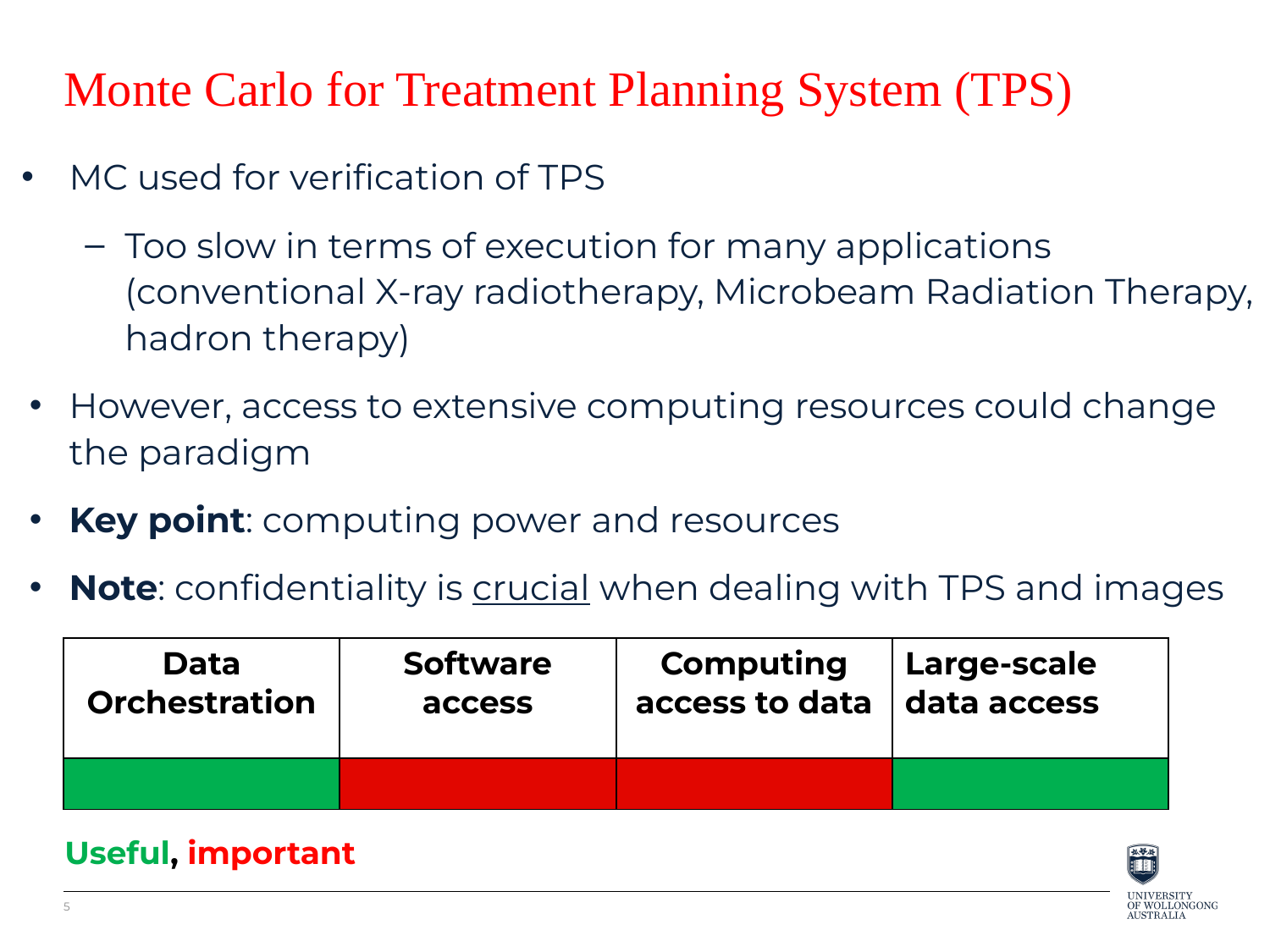

# Monte Carlo for Treatment Planning System (TPS)
MC used for verification of TPS
Too slow in terms of execution for many applications (conventional X-ray radiotherapy, Microbeam Radiation Therapy, hadron therapy)
However, access to extensive computing resources could change the paradigm
Key point: computing power and resources
Note: confidentiality is crucial when dealing with TPS and images
| Data Orchestration | Software access | Computing access to data | Large-scale data access |
| --- | --- | --- | --- |
|  |  |  |  |
Useful, important
5